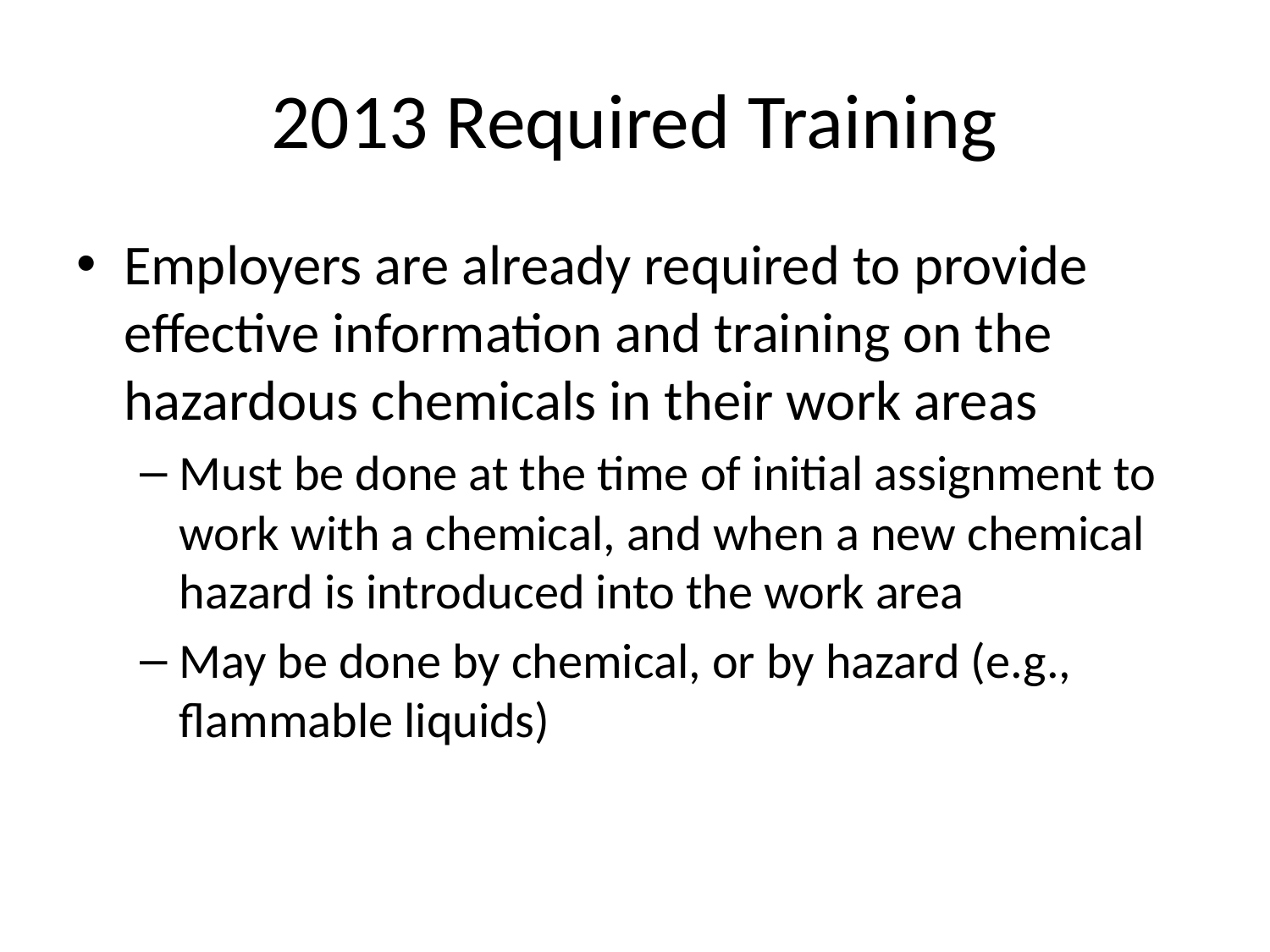

# 2013 Required Training
Employers are already required to provide effective information and training on the hazardous chemicals in their work areas
Must be done at the time of initial assignment to work with a chemical, and when a new chemical hazard is introduced into the work area
May be done by chemical, or by hazard (e.g., flammable liquids)